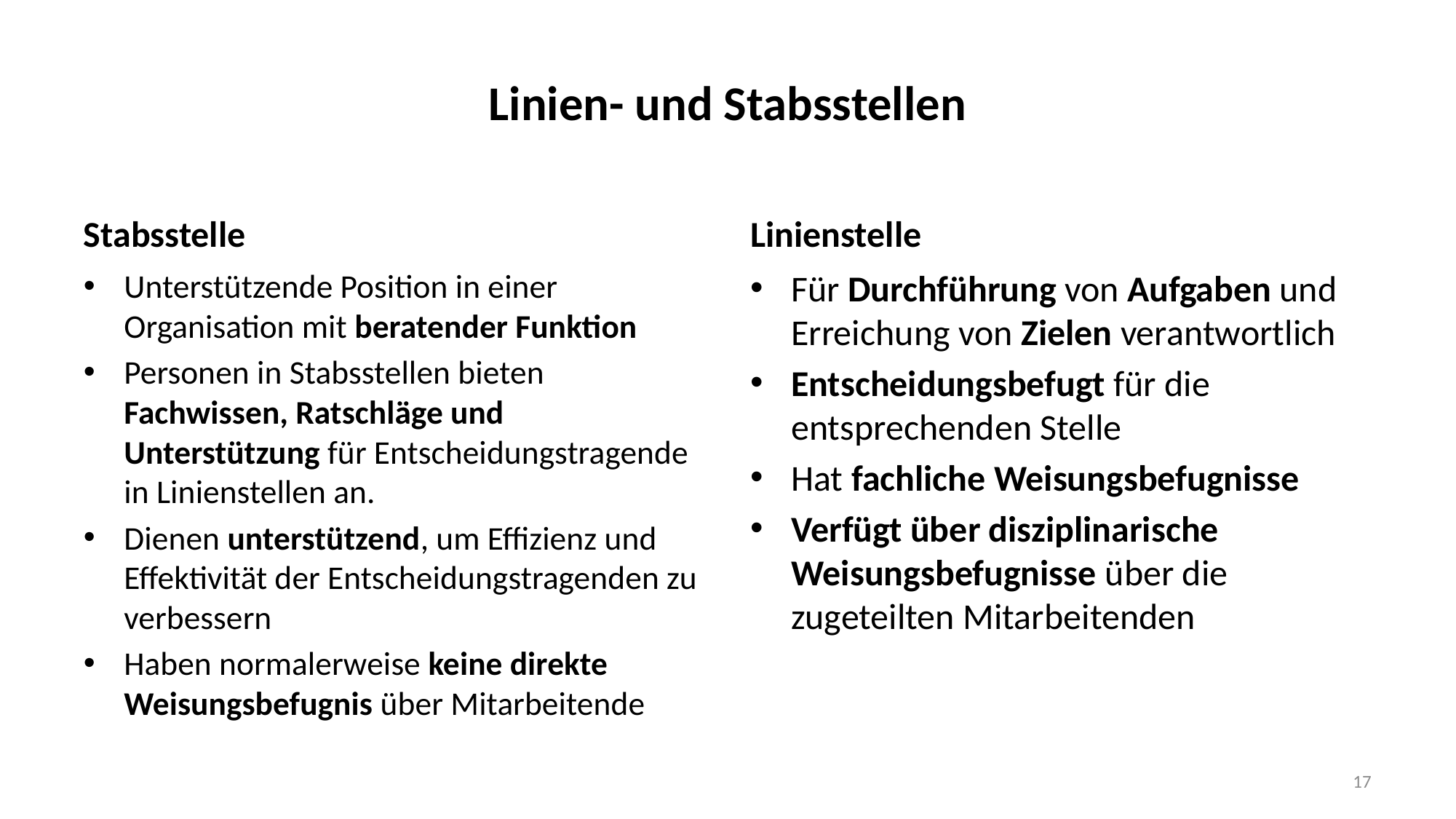

# Linien- und Stabsstellen
Stabsstelle
Linienstelle
Unterstützende Position in einer Organisation mit beratender Funktion
Personen in Stabsstellen bieten Fachwissen, Ratschläge und Unterstützung für Entscheidungstragende in Linienstellen an.
Dienen unterstützend, um Effizienz und Effektivität der Entscheidungstragenden zu verbessern
Haben normalerweise keine direkte Weisungsbefugnis über Mitarbeitende
Für Durchführung von Aufgaben und Erreichung von Zielen verantwortlich
Entscheidungsbefugt für die entsprechenden Stelle
Hat fachliche Weisungsbefugnisse
Verfügt über disziplinarische Weisungsbefugnisse über die zugeteilten Mitarbeitenden

17